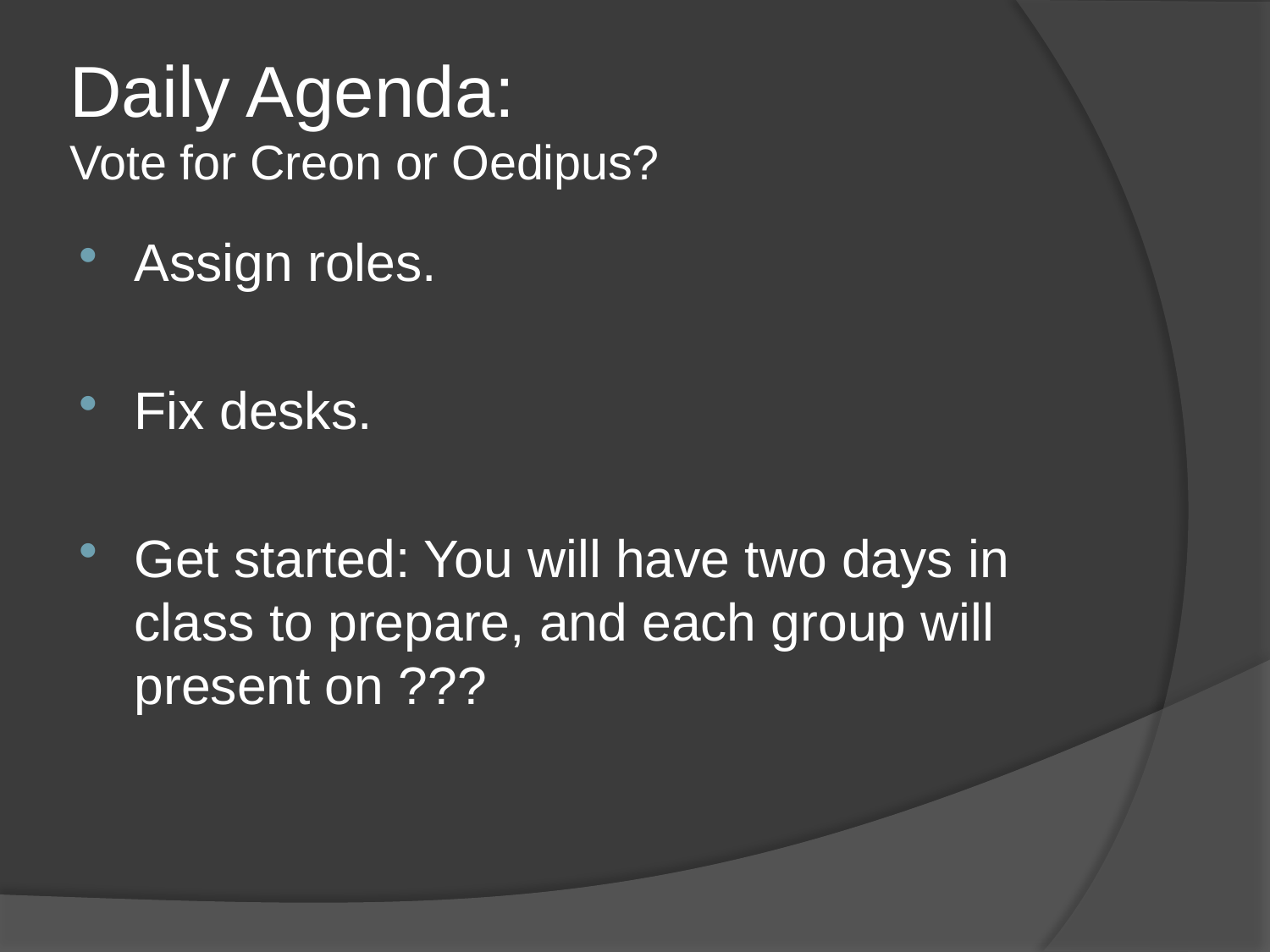

# Daily Agenda: Vote for Creon or Oedipus?
Assign roles.

Fix desks.

Get started: You will have two days in class to prepare, and each group will present on ???